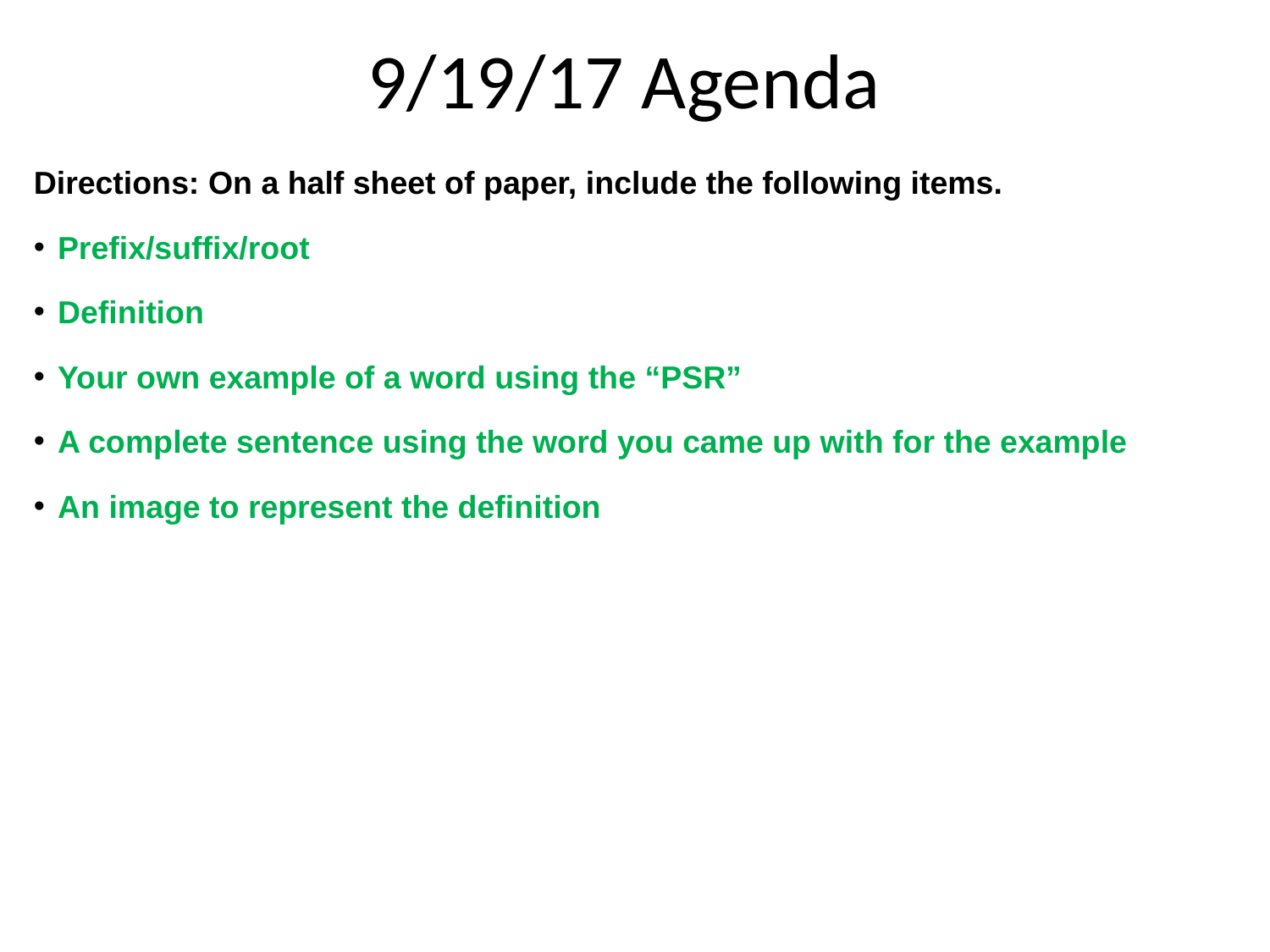

9/19/17 Agenda
Directions: On a half sheet of paper, include the following items.
Prefix/suffix/root
Definition
Your own example of a word using the “PSR”
A complete sentence using the word you came up with for the example
An image to represent the definition